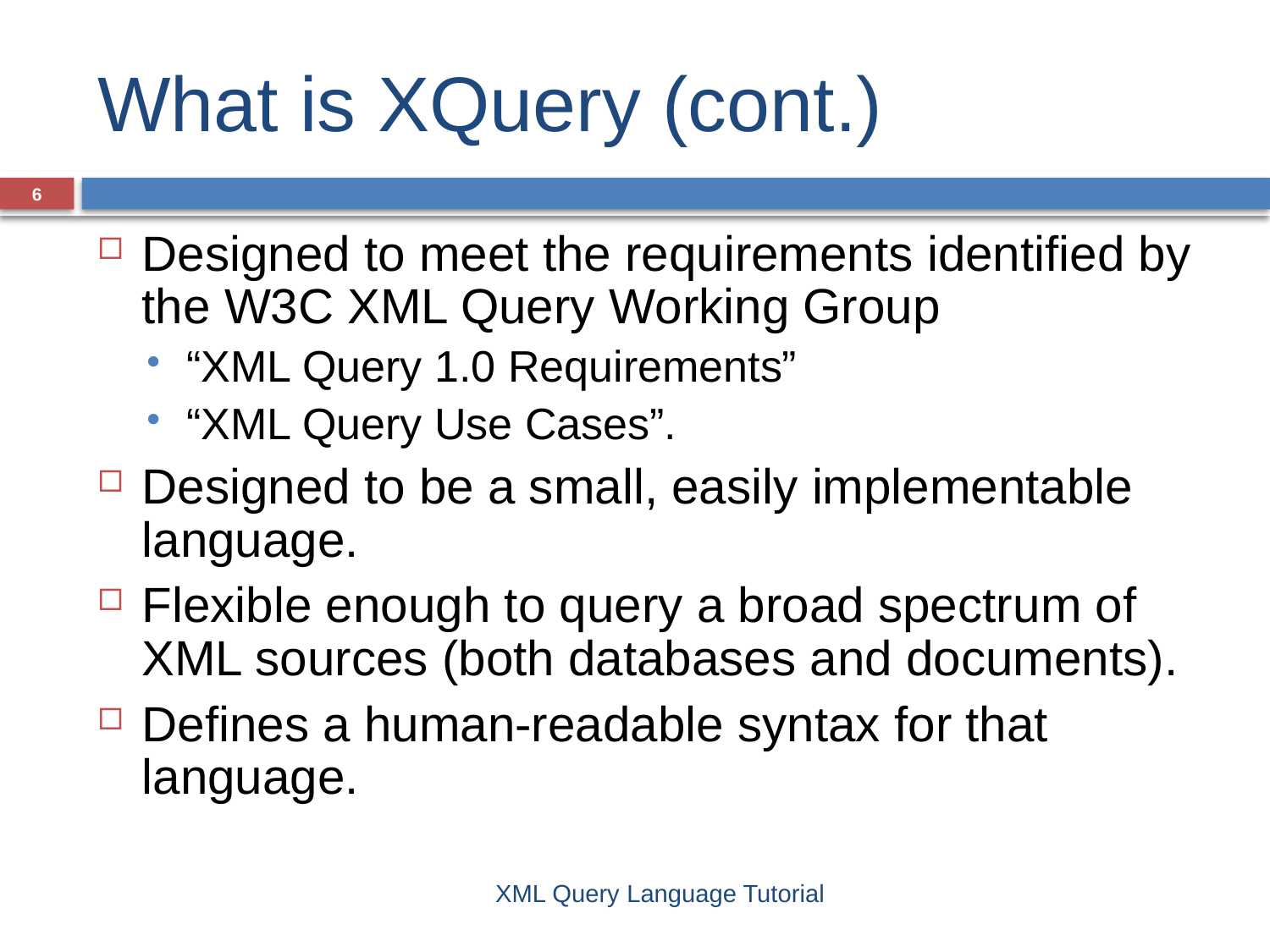

# What is XQuery (cont.)
6
Designed to meet the requirements identified by the W3C XML Query Working Group
“XML Query 1.0 Requirements”
“XML Query Use Cases”.
Designed to be a small, easily implementable language.
Flexible enough to query a broad spectrum of XML sources (both databases and documents).
Defines a human-readable syntax for that language.
XML Query Language Tutorial